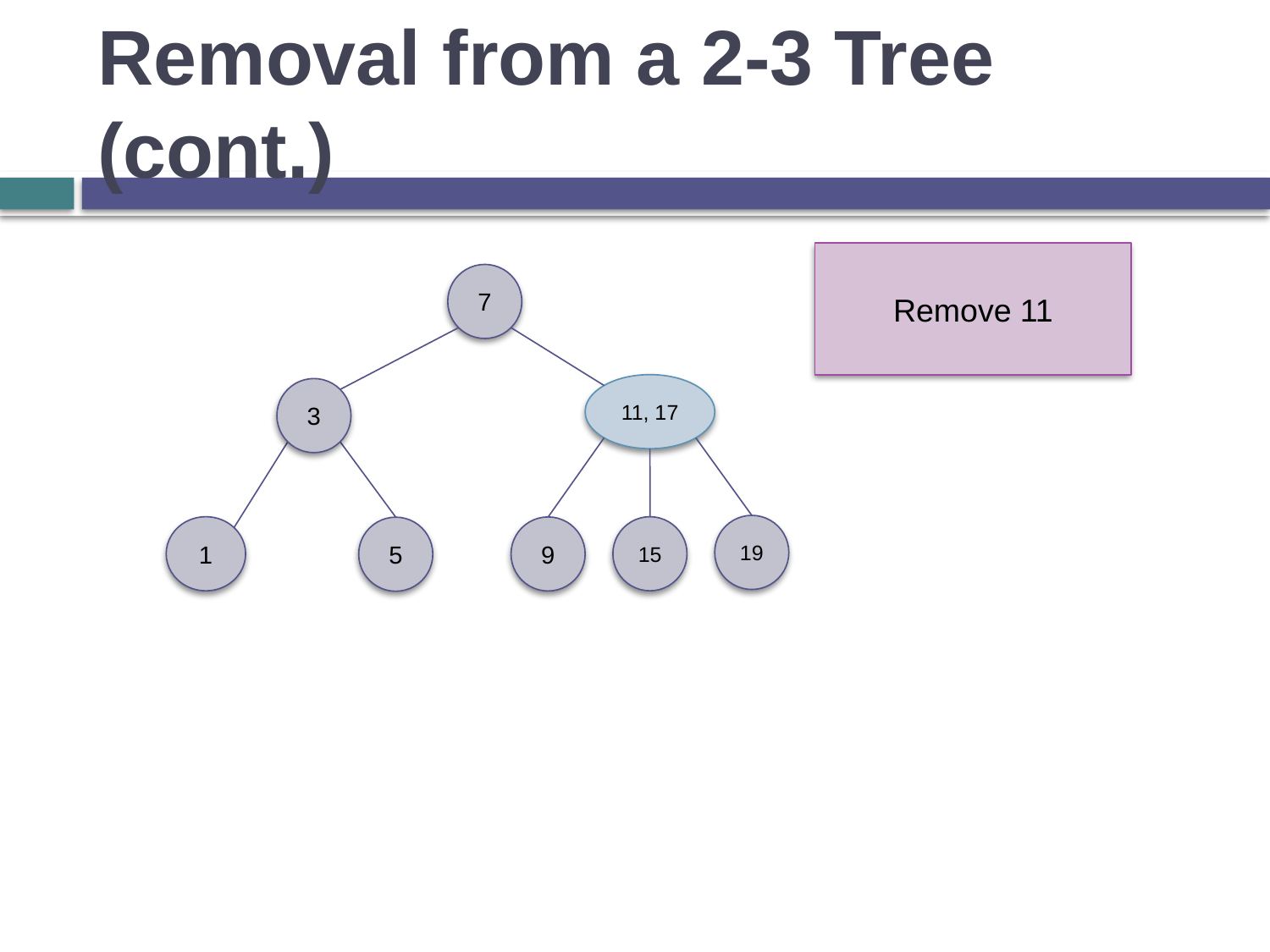

# Removal from a 2-3 Tree (cont.)
Remove 11
7
11, 17
3
19
1
15
9
5